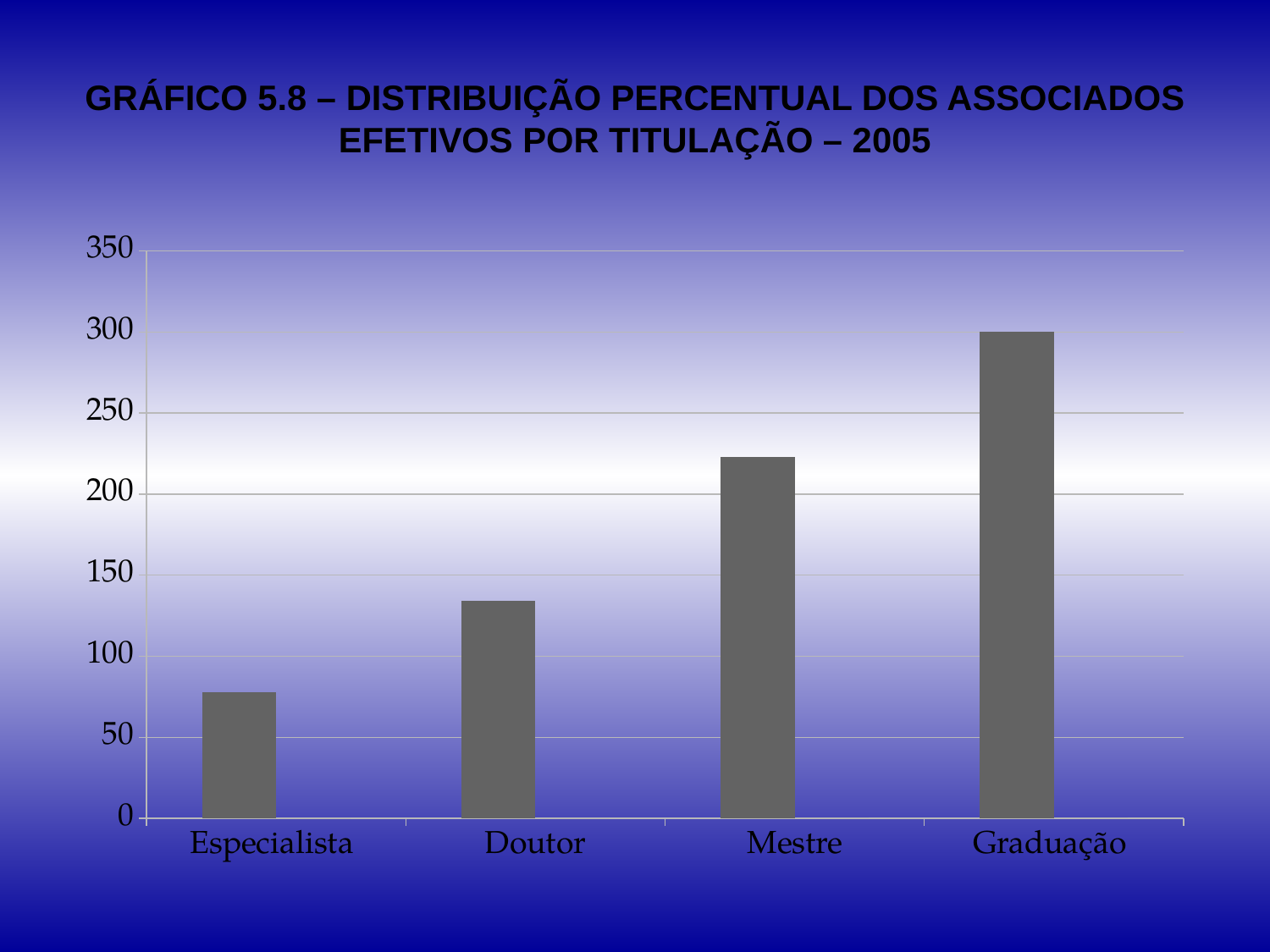

# GRÁFICO 5.8 – DISTRIBUIÇÃO PERCENTUAL DOS ASSOCIADOS EFETIVOS POR TITULAÇÃO – 2005

### Chart

| Category | N | % |
|---|---|---|
| Especialista  | 78.0 | 0.1061224489795923 |
| Doutor | 134.0 | 0.18231292517006856 |
| Mestre | 223.0 | 0.30340136054421885 |
| Graduação  | 300.0 | 0.40816326530612246 |